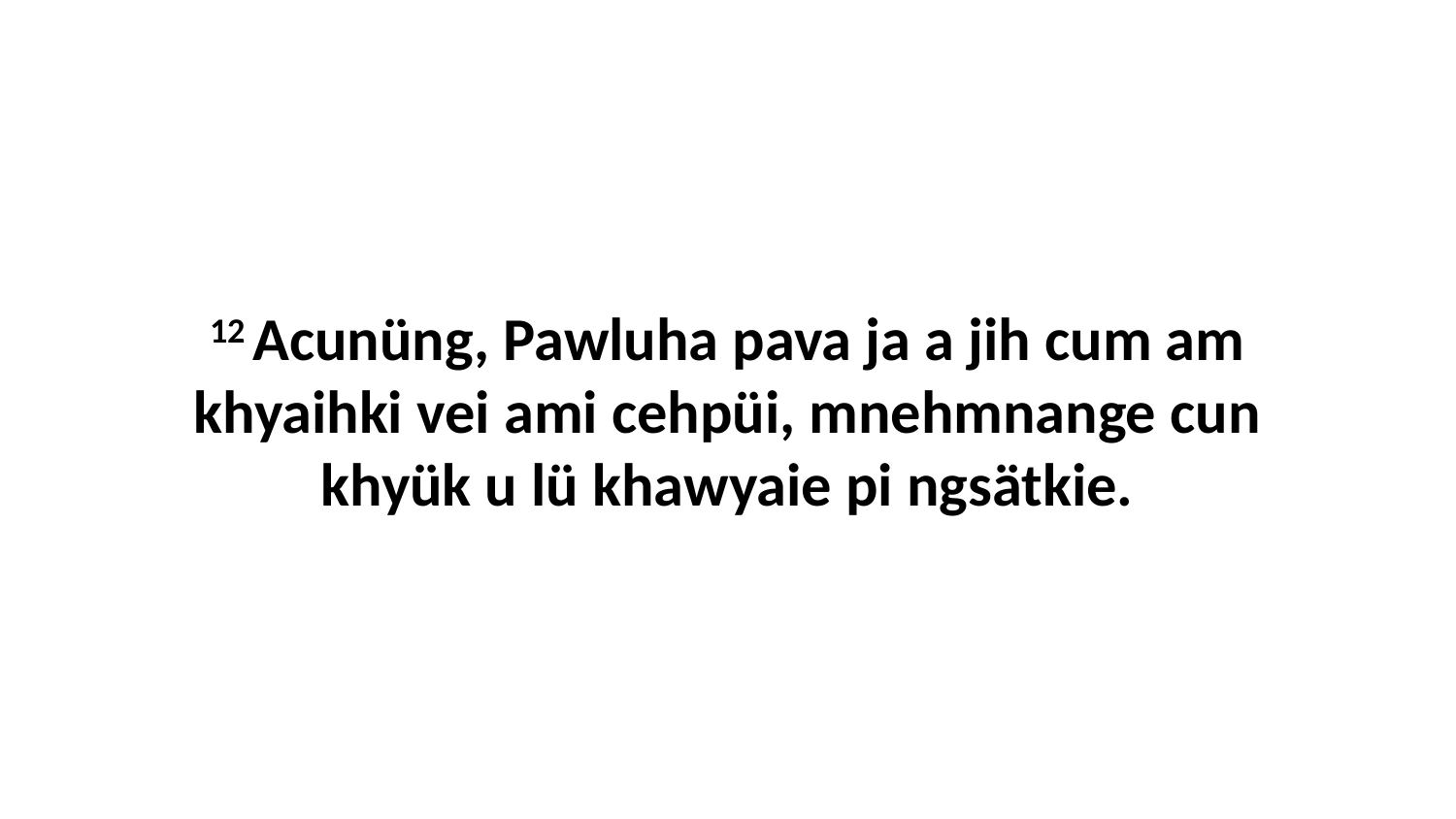

12 Acunüng, Pawluha pava ja a jih cum am khyaihki vei ami cehpüi, mnehmnange cun khyük u lü khawyaie pi ngsätkie.